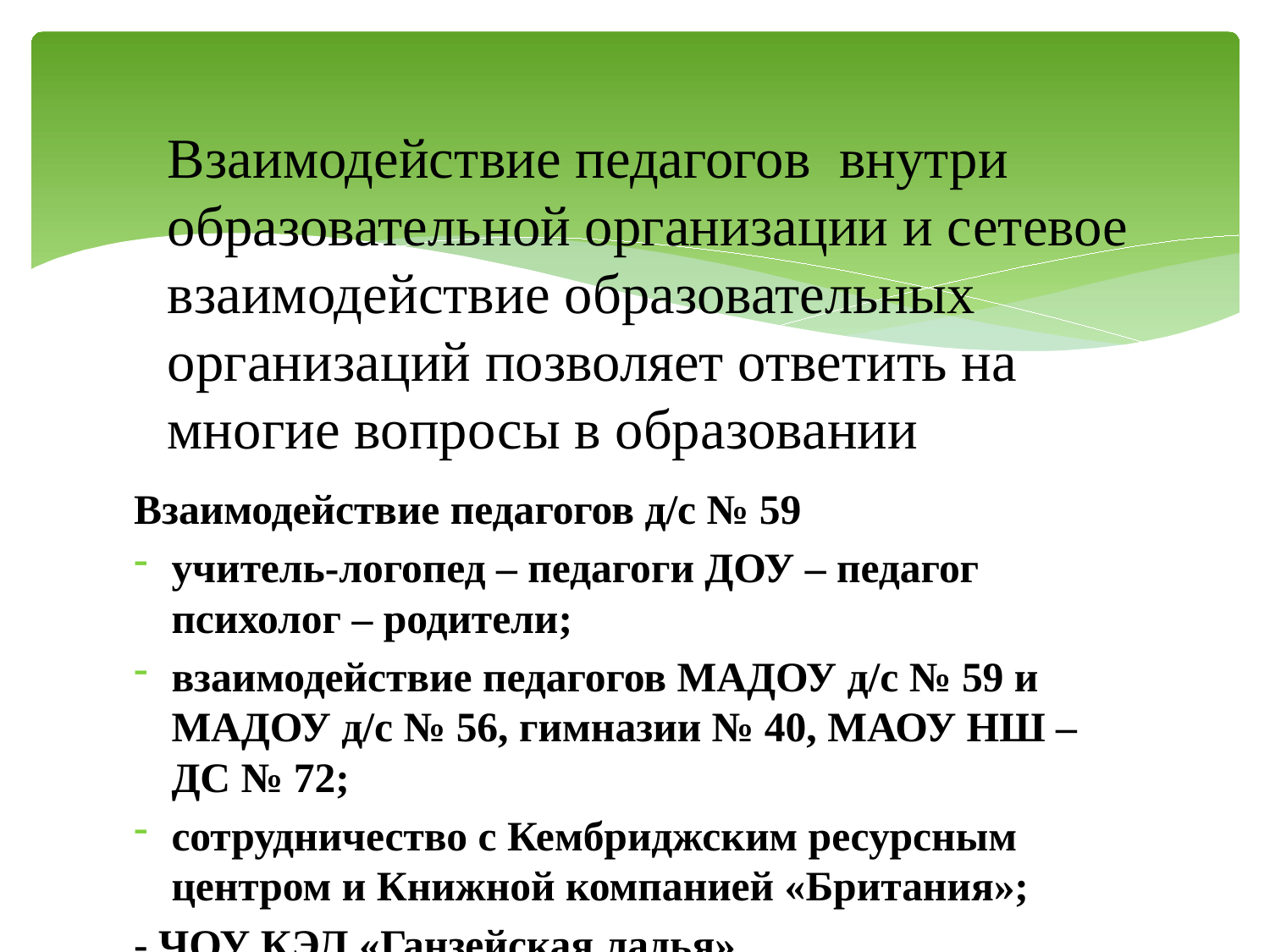

# Взаимодействие педагогов  внутри образовательной организации и сетевое взаимодействие образовательных организаций позволяет ответить на многие вопросы в образовании
Взаимодействие педагогов д/с № 59
учитель-логопед – педагоги ДОУ – педагог психолог – родители;
взаимодействие педагогов МАДОУ д/с № 59 и МАДОУ д/с № 56, гимназии № 40, МАОУ НШ – ДС № 72;
сотрудничество с Кембриджским ресурсным центром и Книжной компанией «Британия»;
- ЧОУ КЭЛ «Ганзейская ладья».